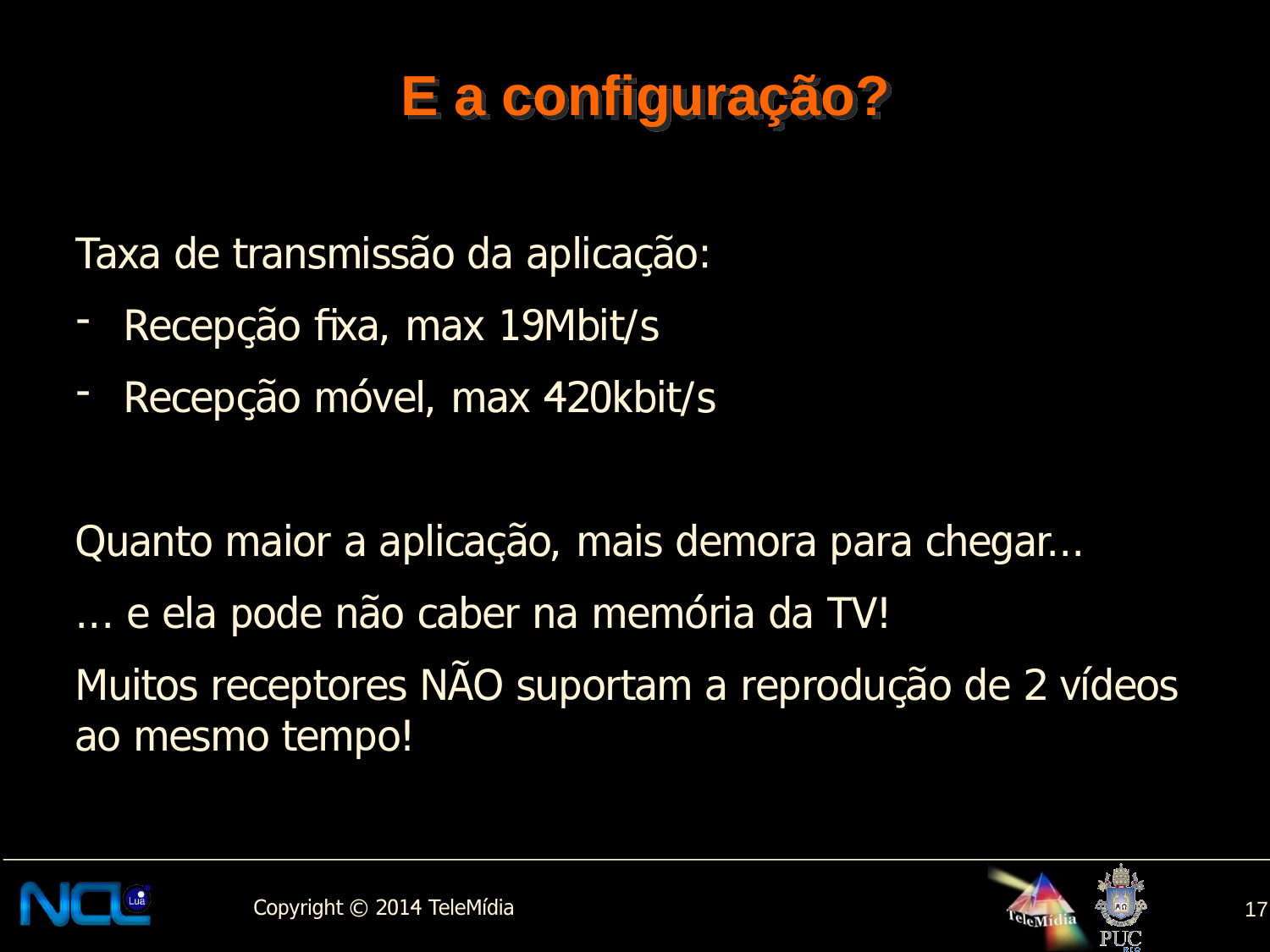

# E a configuração?

Taxa de transmissão da aplicação:
Recepção fixa, max 19Mbit/s
Recepção móvel, max 420kbit/s

Quanto maior a aplicação, mais demora para chegar...
... e ela pode não caber na memória da TV!
Muitos receptores NÃO suportam a reprodução de 2 vídeos ao mesmo tempo!
17